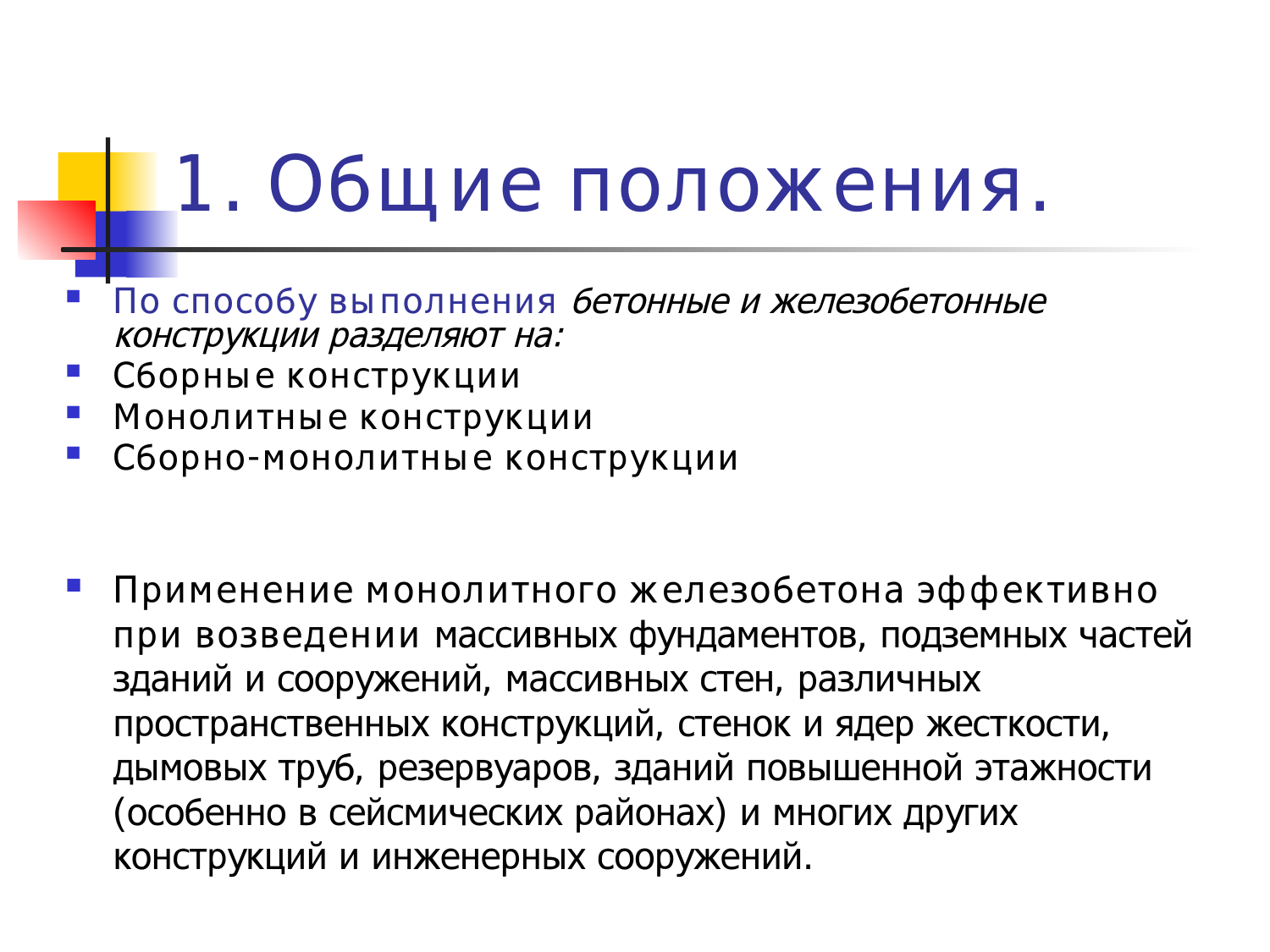

# 1. Общие положения.
По способу выполнения бетонные и железобетонные конструкции разделяют на:
Сборные конструкции
Монолитные конструкции
Сборно-монолитные конструкции

Применение монолитного железобетона эффективно при возведении массивных фундаментов, подземных частей зданий и сооружений, массивных стен, различных пространственных конструкций, стенок и ядер жесткости, дымовых труб, резервуаров, зданий повышенной этажности (особенно в сейсмических районах) и многих других конструкций и инженерных сооружений.